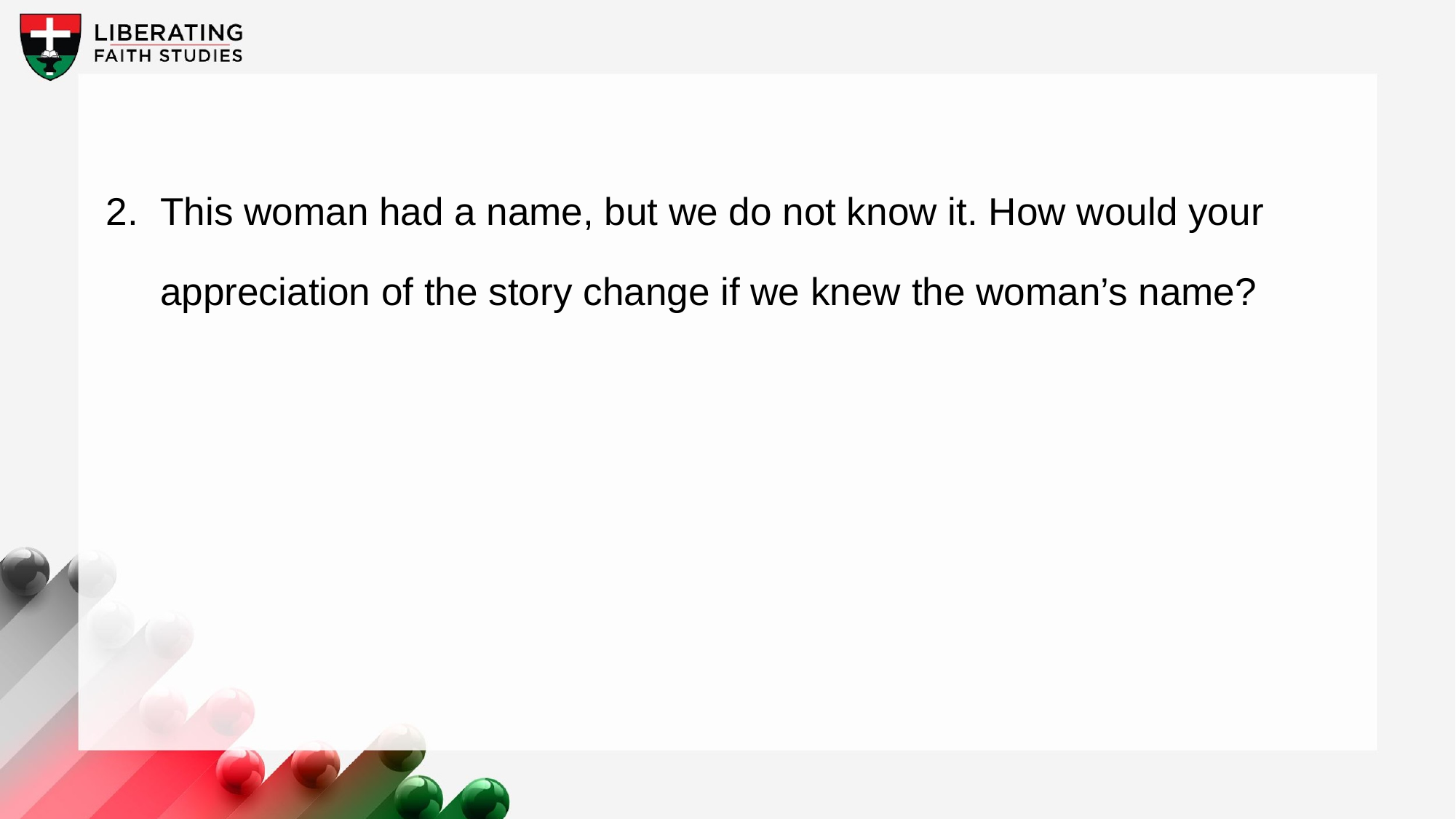

2.	This woman had a name, but we do not know it. How would your appreciation of the story change if we knew the woman’s name?